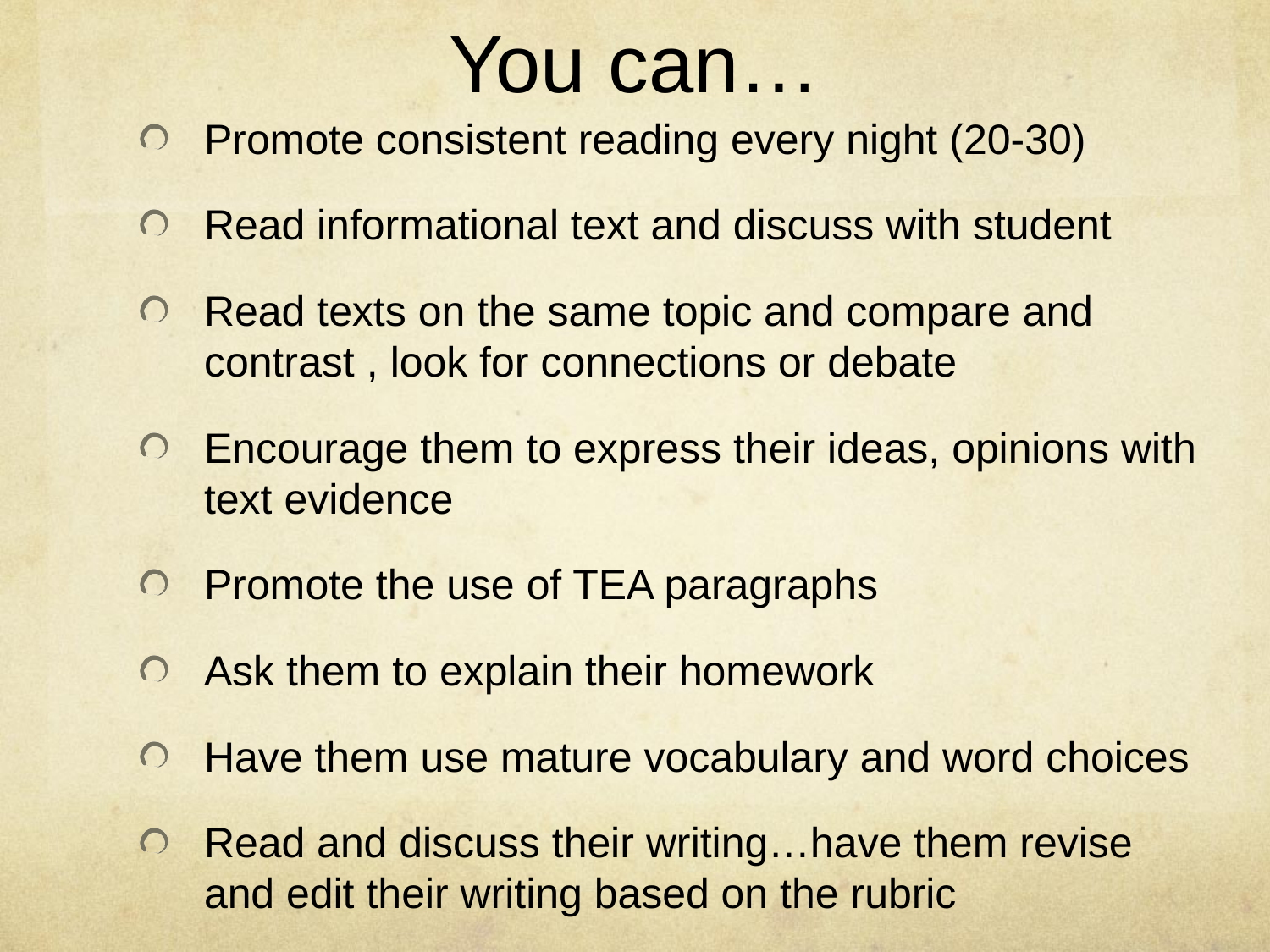

# You can…
Promote consistent reading every night (20-30)
Read informational text and discuss with student
Read texts on the same topic and compare and contrast , look for connections or debate
Encourage them to express their ideas, opinions with text evidence
Promote the use of TEA paragraphs
Ask them to explain their homework
Have them use mature vocabulary and word choices
Read and discuss their writing…have them revise and edit their writing based on the rubric